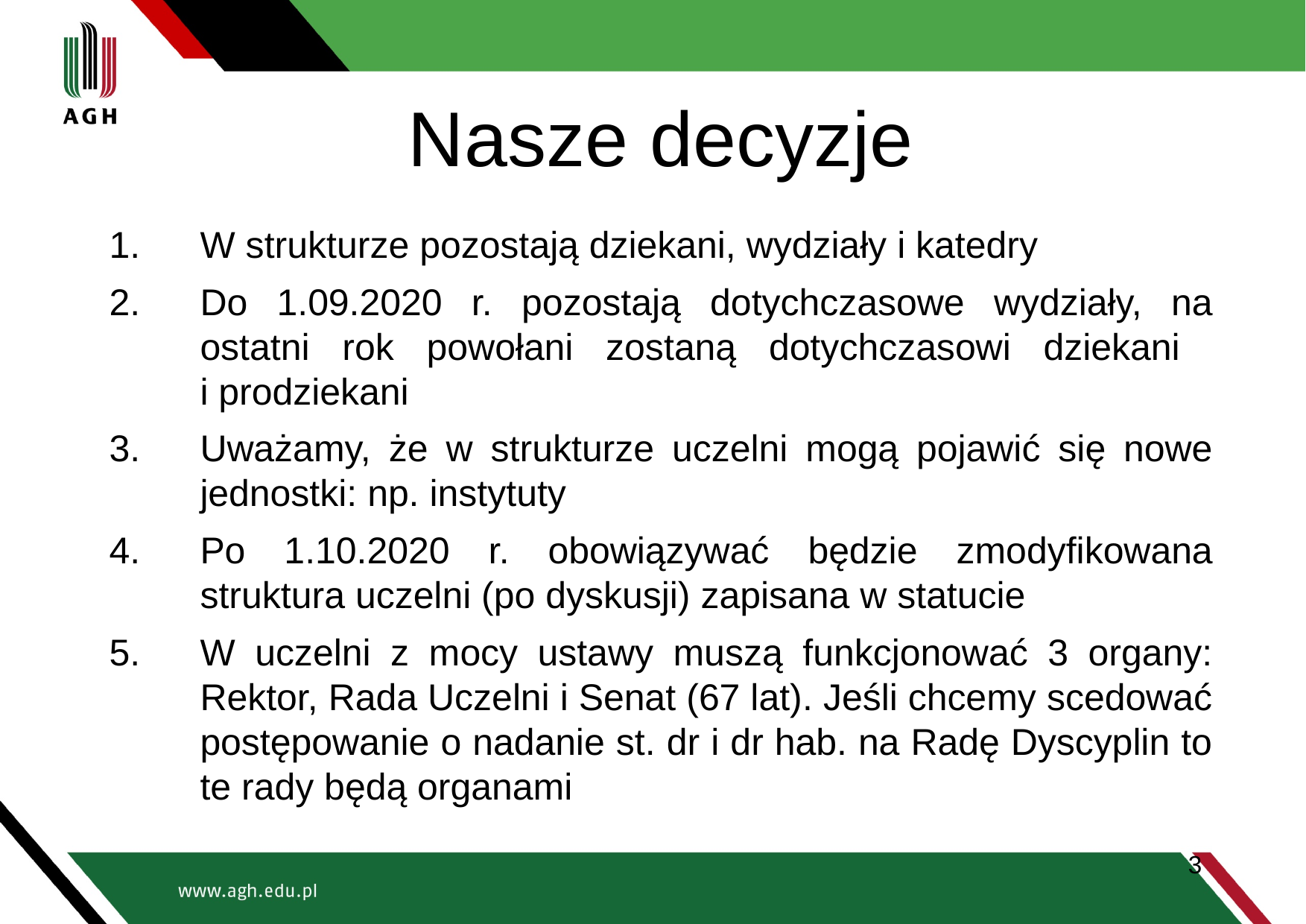

# Nasze decyzje
W strukturze pozostają dziekani, wydziały i katedry
Do 1.09.2020 r. pozostają dotychczasowe wydziały, na ostatni rok powołani zostaną dotychczasowi dziekani
i prodziekani
Uważamy, że w strukturze uczelni mogą pojawić się nowe jednostki: np. instytuty
Po 1.10.2020 r. obowiązywać będzie zmodyfikowana struktura uczelni (po dyskusji) zapisana w statucie
W uczelni z mocy ustawy muszą funkcjonować 3 organy: Rektor, Rada Uczelni i Senat (67 lat). Jeśli chcemy scedować postępowanie o nadanie st. dr i dr hab. na Radę Dyscyplin to te rady będą organami
3